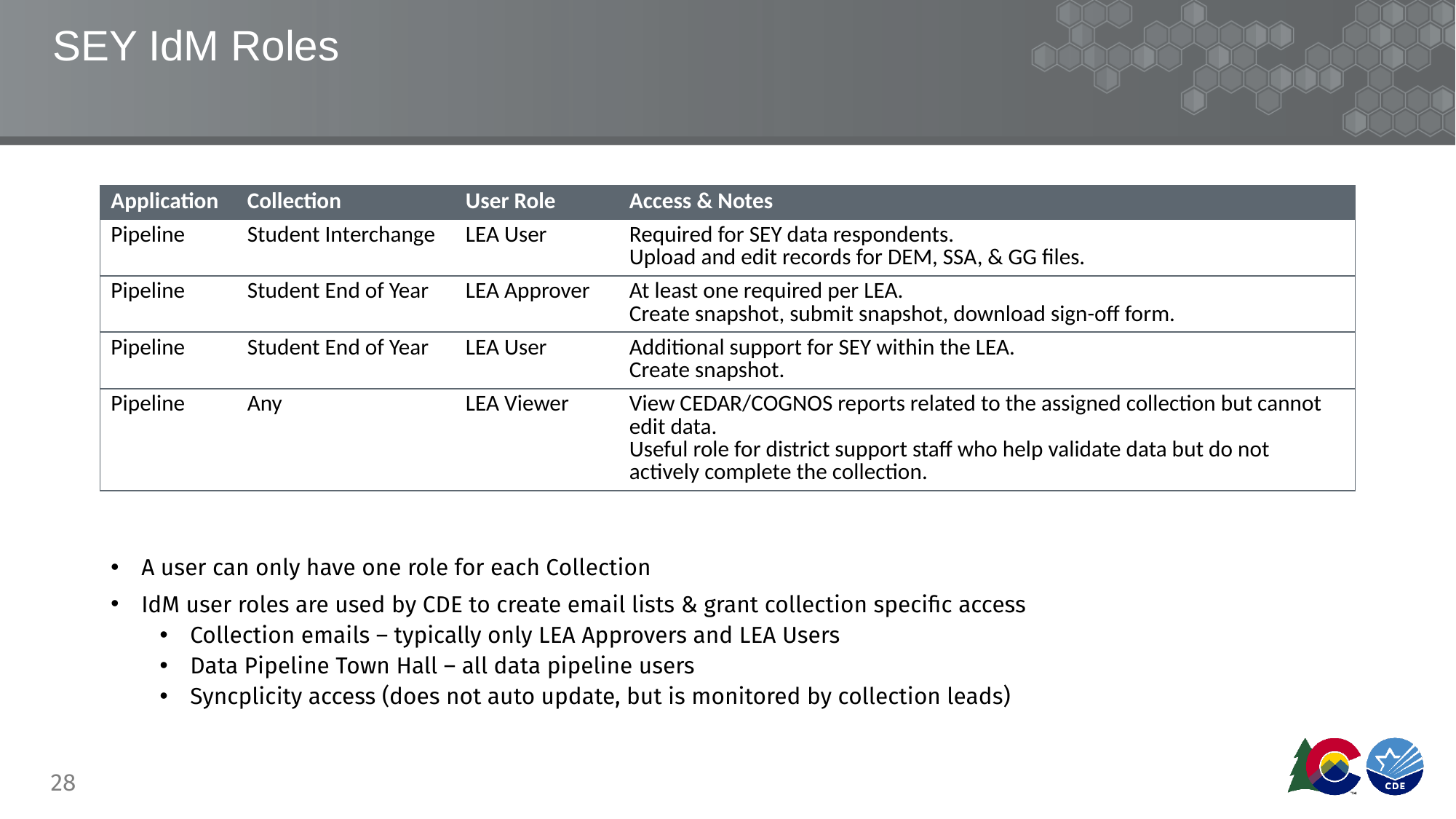

# SEY IdM Roles
| Application | Collection | User Role | Access & Notes |
| --- | --- | --- | --- |
| Pipeline | Student Interchange | LEA User | Required for SEY data respondents. Upload and edit records for DEM, SSA, & GG files. |
| Pipeline | Student End of Year | LEA Approver | At least one required per LEA. Create snapshot, submit snapshot, download sign-off form. |
| Pipeline | Student End of Year | LEA User | Additional support for SEY within the LEA. Create snapshot. |
| Pipeline | Any | LEA Viewer | View CEDAR/COGNOS reports related to the assigned collection but cannot edit data. Useful role for district support staff who help validate data but do not actively complete the collection. |
A user can only have one role for each Collection
IdM user roles are used by CDE to create email lists & grant collection specific access
Collection emails – typically only LEA Approvers and LEA Users
Data Pipeline Town Hall – all data pipeline users
Syncplicity access (does not auto update, but is monitored by collection leads)
28